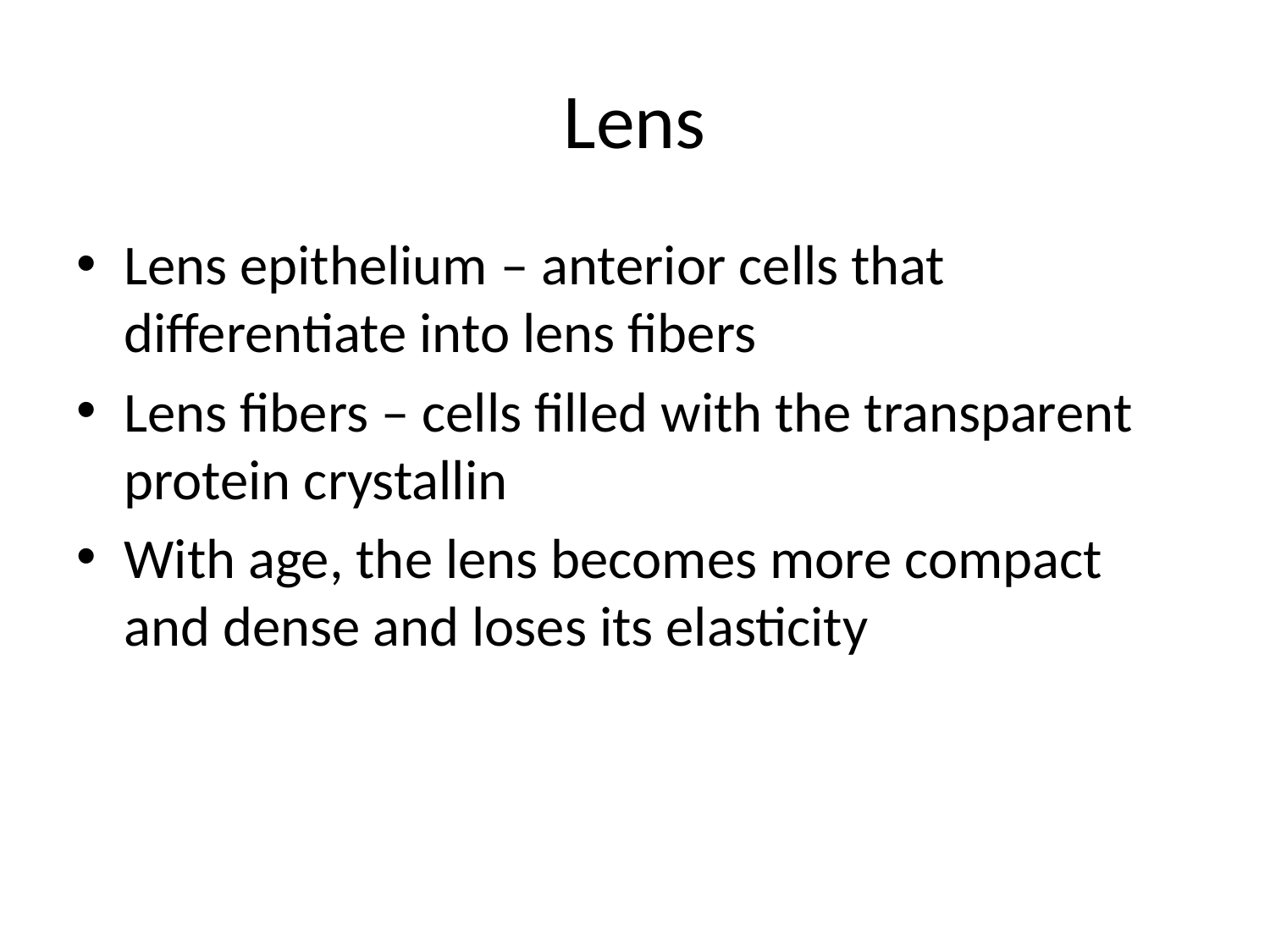

# Lens
Lens epithelium – anterior cells that differentiate into lens fibers
Lens fibers – cells filled with the transparent protein crystallin
With age, the lens becomes more compact and dense and loses its elasticity